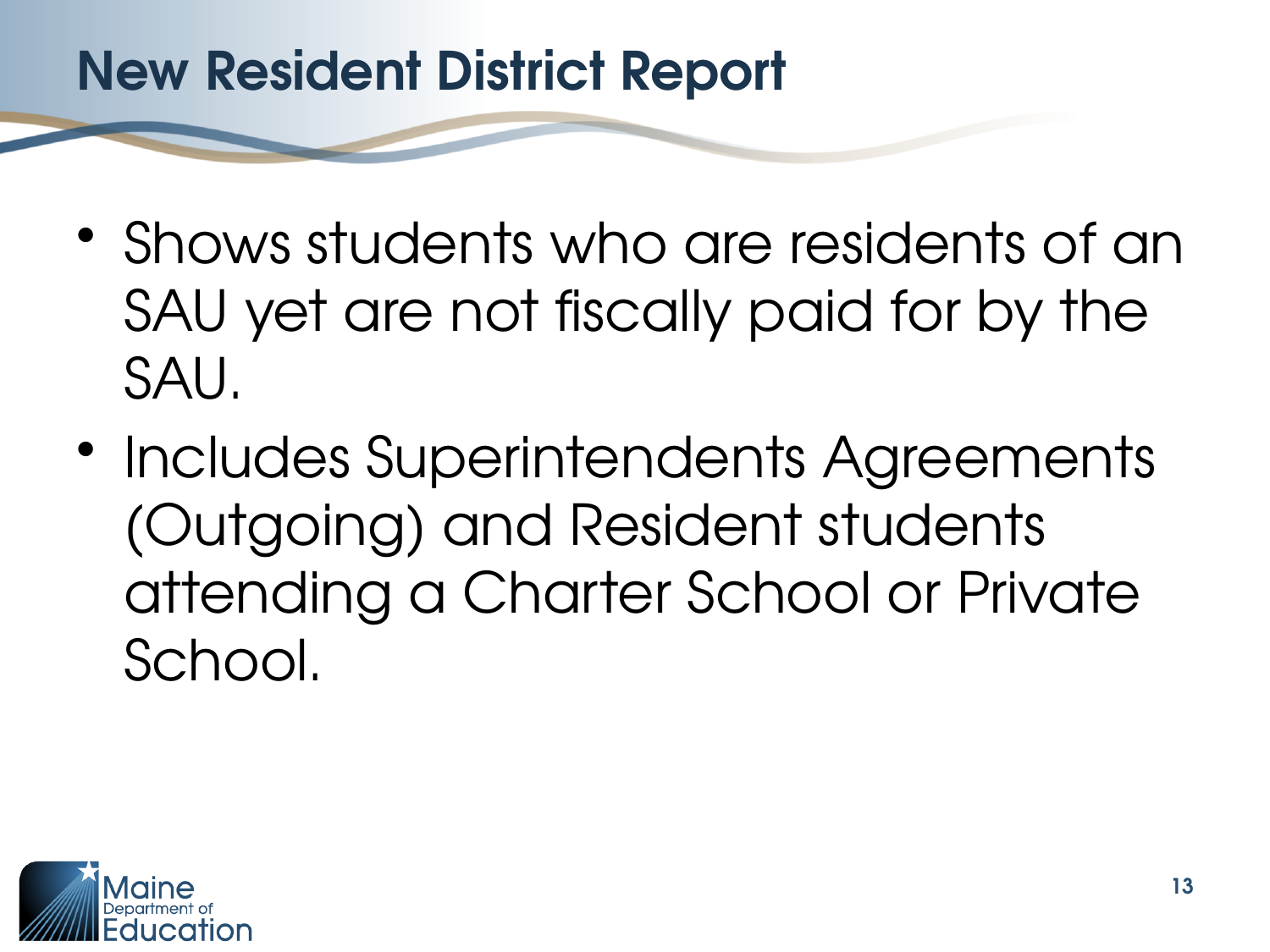

# New Resident District Report
Shows students who are residents of an SAU yet are not fiscally paid for by the SAU.
Includes Superintendents Agreements (Outgoing) and Resident students attending a Charter School or Private School.

13